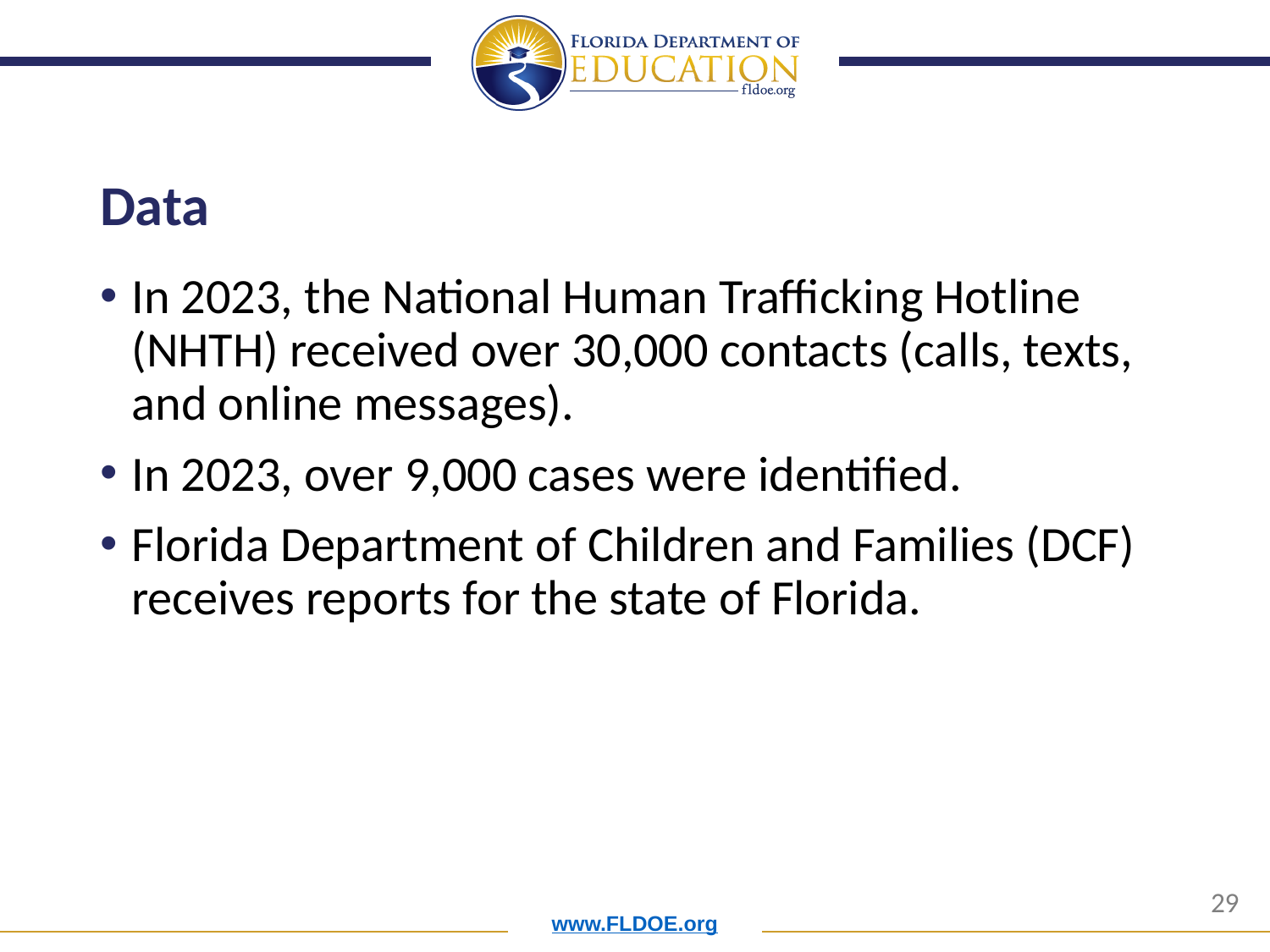

# Data
In 2023, the National Human Trafficking Hotline (NHTH) received over 30,000 contacts (calls, texts, and online messages).
In 2023, over 9,000 cases were identified.
Florida Department of Children and Families (DCF) receives reports for the state of Florida.